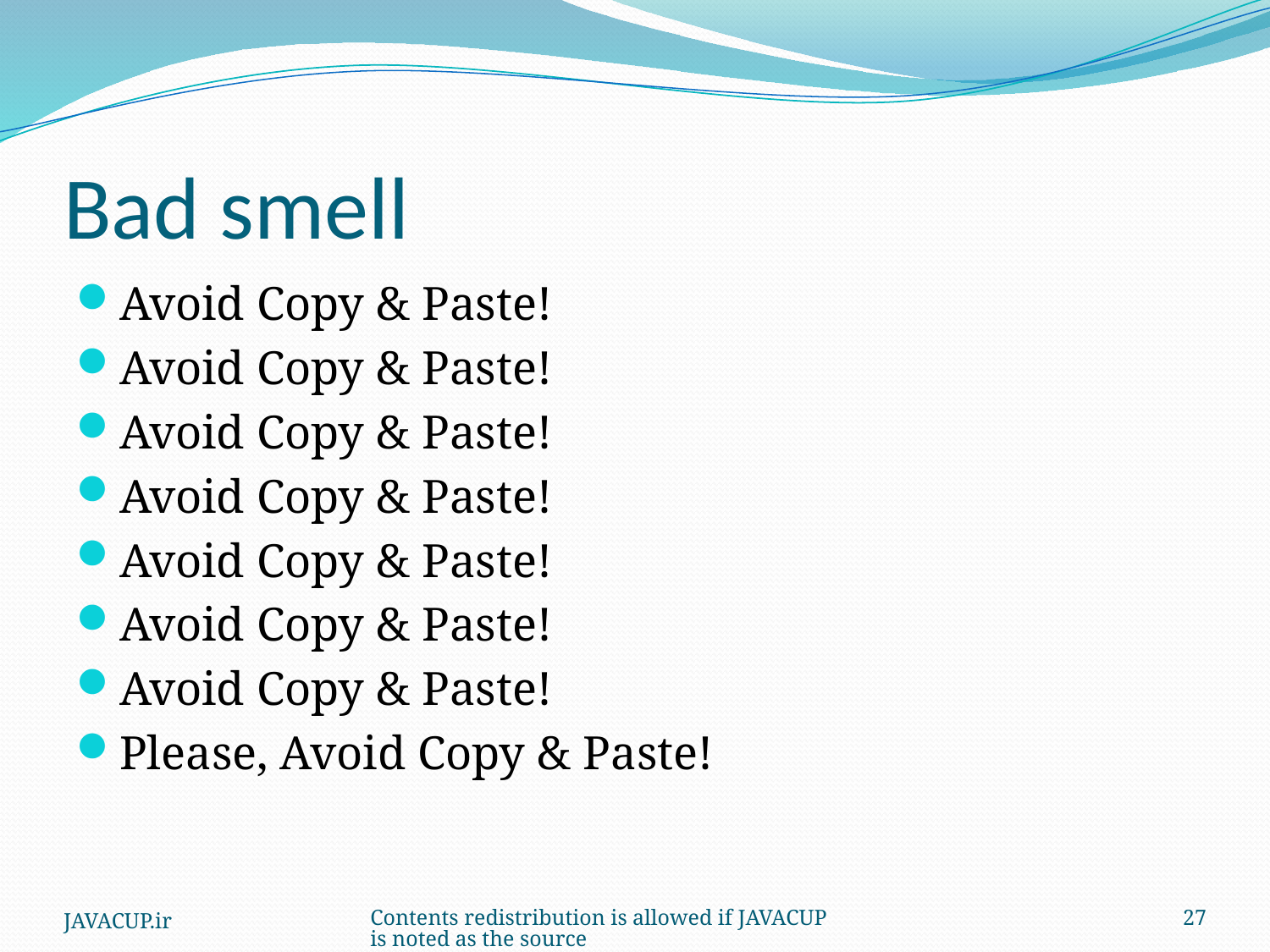

# Bad smell
Avoid Copy & Paste!
Avoid Copy & Paste!
Avoid Copy & Paste!
Avoid Copy & Paste!
Avoid Copy & Paste!
Avoid Copy & Paste!
Avoid Copy & Paste!
Please, Avoid Copy & Paste!

JAVACUP.ir
Contents redistribution is allowed if JAVACUP is noted as the source
27